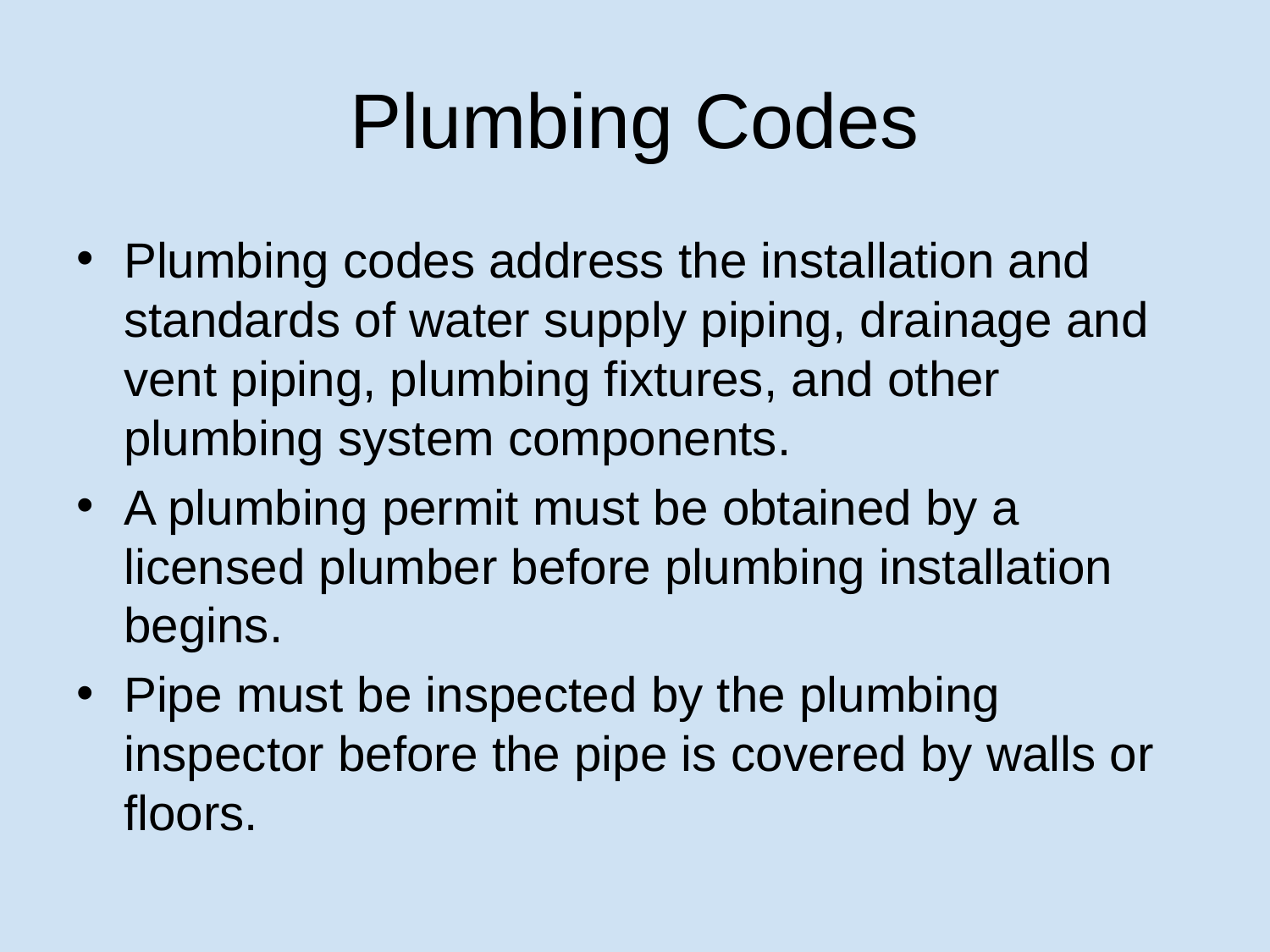

# Plumbing Codes
Plumbing codes address the installation and standards of water supply piping, drainage and vent piping, plumbing fixtures, and other plumbing system components.
A plumbing permit must be obtained by a licensed plumber before plumbing installation begins.
Pipe must be inspected by the plumbing inspector before the pipe is covered by walls or floors.